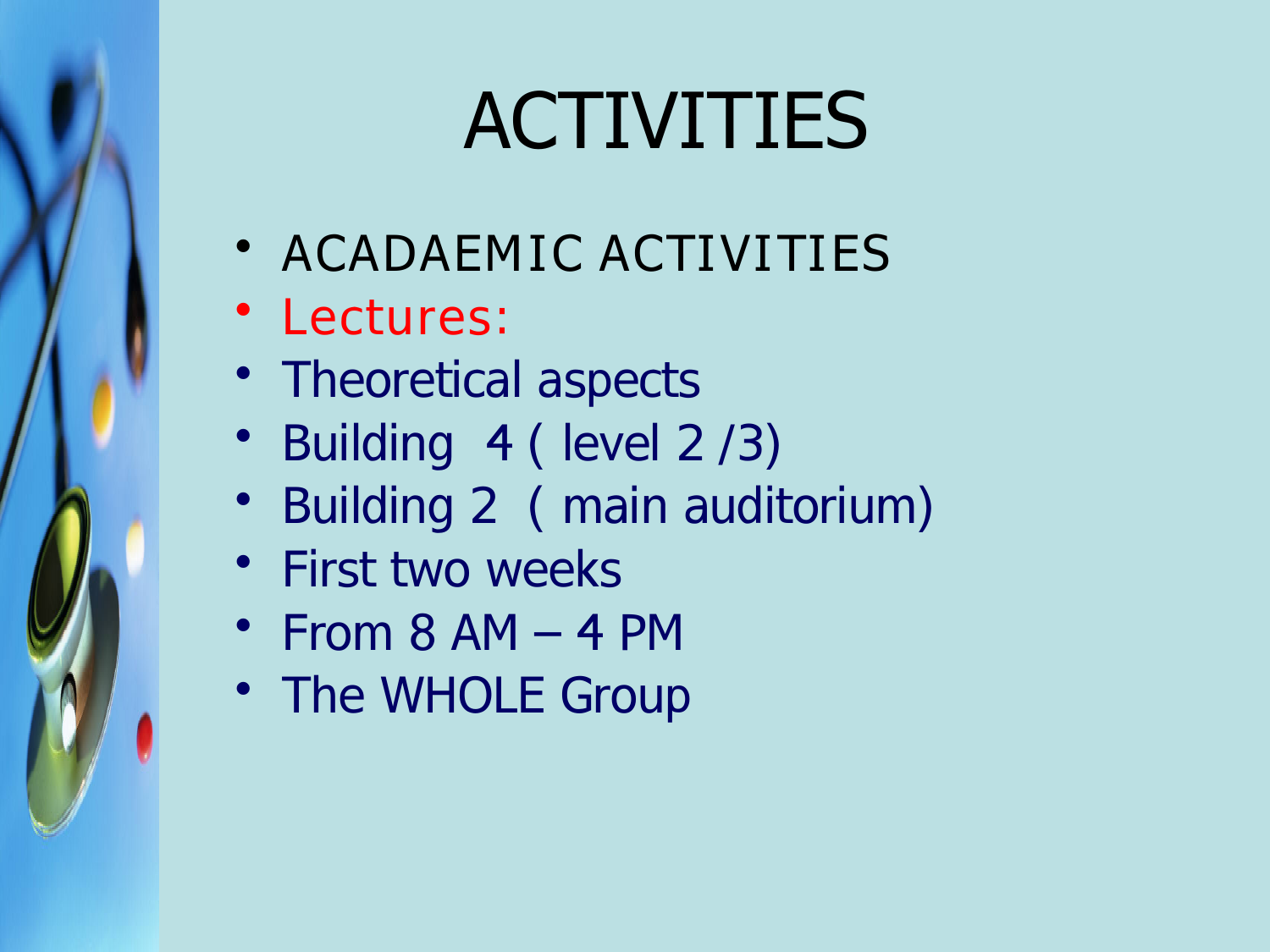

# ACTIVITIES
ACADAEMIC ACTIVITIES
Lectures:
Theoretical aspects
Building  4 ( level 2 /3)
Building 2  ( main auditorium)
First two weeks
From 8 AM – 4 PM
The WHOLE Group